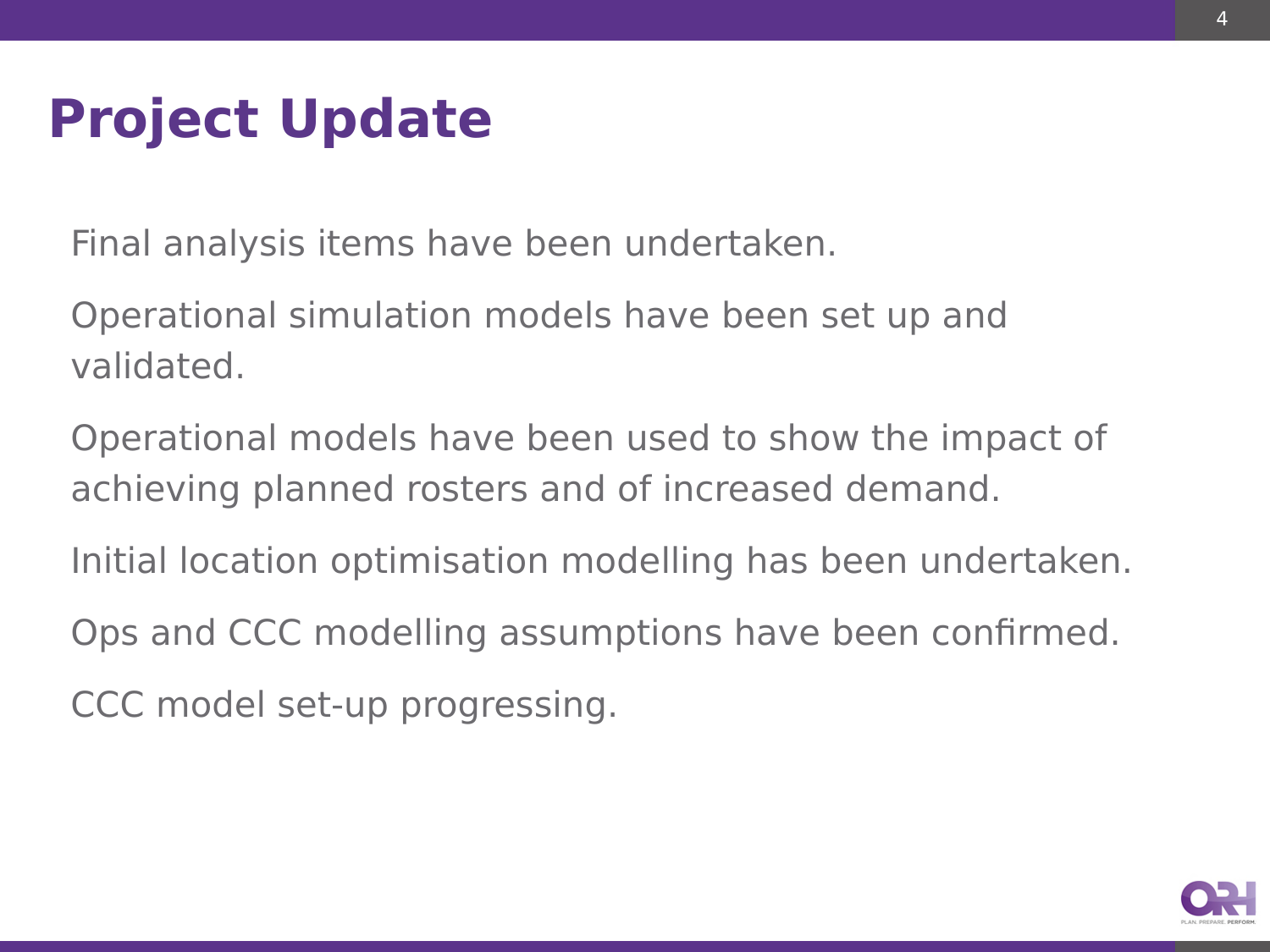

4
# Project Update
Final analysis items have been undertaken.
Operational simulation models have been set up and validated.
Operational models have been used to show the impact of achieving planned rosters and of increased demand.
Initial location optimisation modelling has been undertaken.
Ops and CCC modelling assumptions have been confirmed.
CCC model set-up progressing.